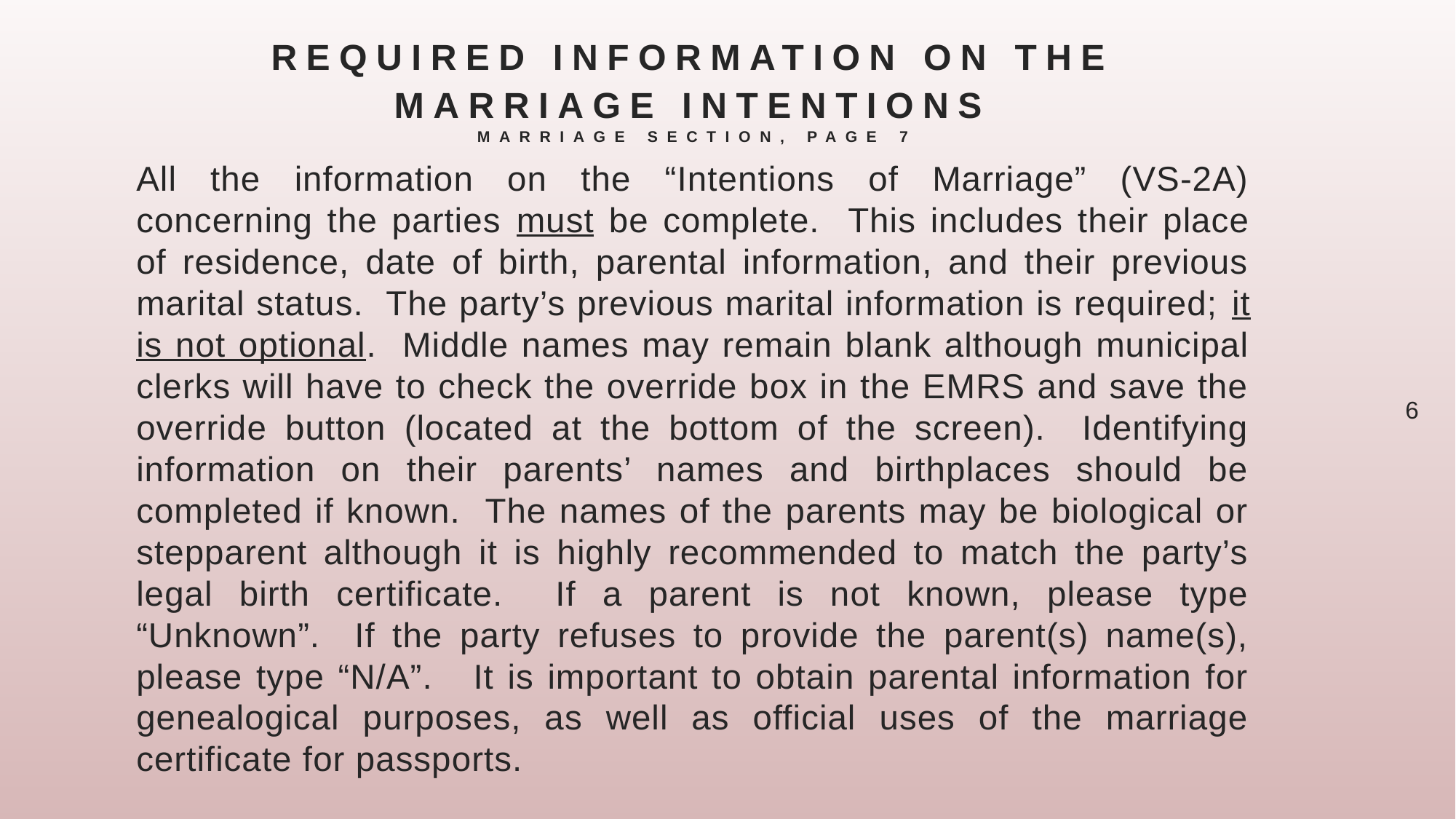

# Required information on the marriage intentions marriage section, page 7
All the information on the “Intentions of Marriage” (VS-2A) concerning the parties must be complete.  This includes their place of residence, date of birth, parental information, and their previous marital status.  The party’s previous marital information is required; it is not optional.  Middle names may remain blank although municipal clerks will have to check the override box in the EMRS and save the override button (located at the bottom of the screen).  Identifying information on their parents’ names and birthplaces should be completed if known.  The names of the parents may be biological or stepparent although it is highly recommended to match the party’s legal birth certificate.  If a parent is not known, please type “Unknown”.  If the party refuses to provide the parent(s) name(s), please type “N/A”.   It is important to obtain parental information for genealogical purposes, as well as official uses of the marriage certificate for passports.

6